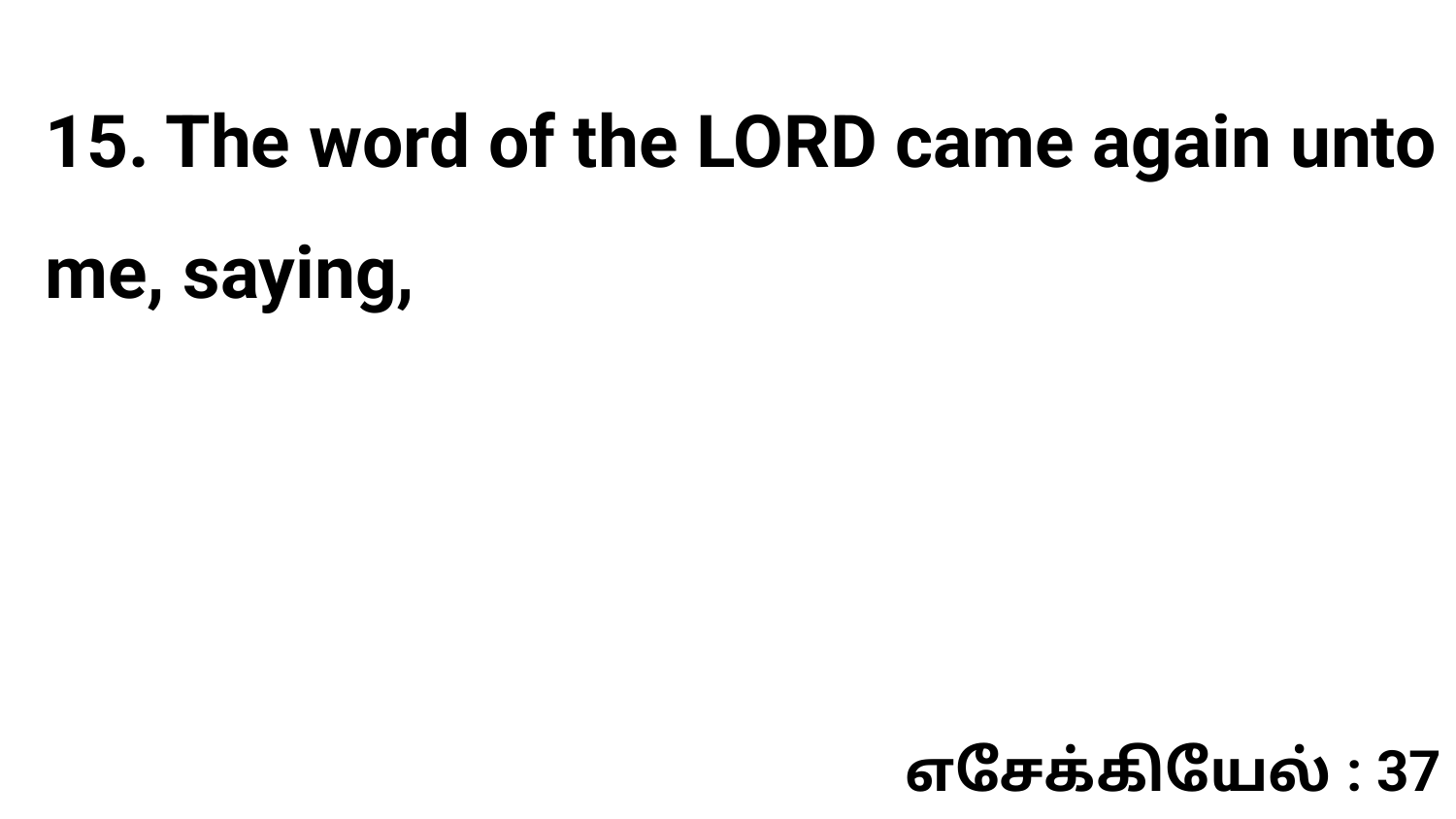

15. The word of the LORD came again unto me, saying,
எசேக்கியேல் : 37